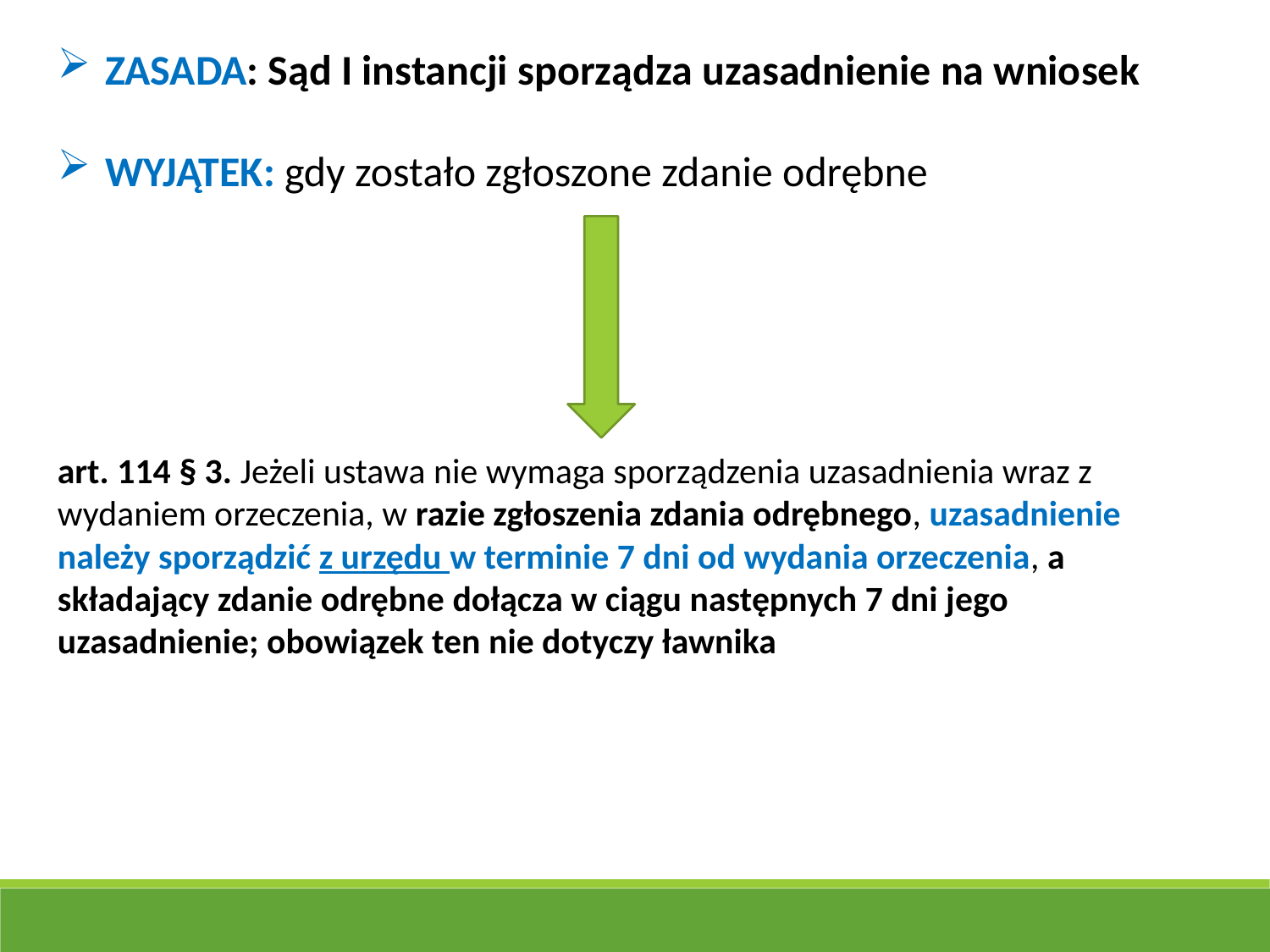

ZASADA: Sąd I instancji sporządza uzasadnienie na wniosek

WYJĄTEK: gdy zostało zgłoszone zdanie odrębne

art. 114 § 3. Jeżeli ustawa nie wymaga sporządzenia uzasadnienia wraz z wydaniem orzeczenia, w razie zgłoszenia zdania odrębnego, uzasadnienie należy sporządzić z urzędu w terminie 7 dni od wydania orzeczenia, a składający zdanie odrębne dołącza w ciągu następnych 7 dni jego uzasadnienie; obowiązek ten nie dotyczy ławnika